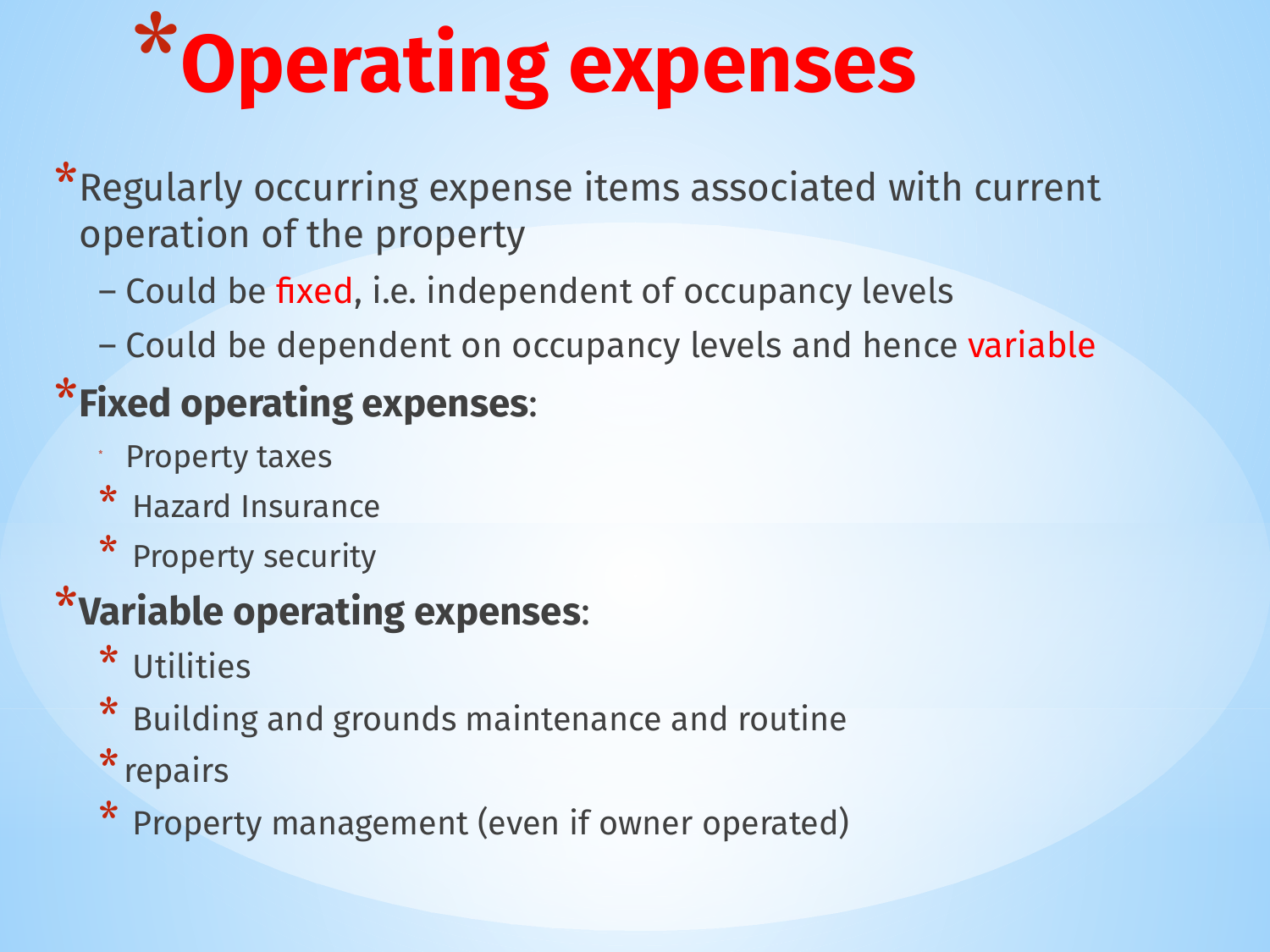

# Operating expenses
Regularly occurring expense items associated with current operation of the property
– Could be fixed, i.e. independent of occupancy levels
– Could be dependent on occupancy levels and hence variable
Fixed operating expenses:
 Property taxes
 Hazard Insurance
 Property security
Variable operating expenses:
 Utilities
 Building and grounds maintenance and routine
repairs
 Property management (even if owner operated)